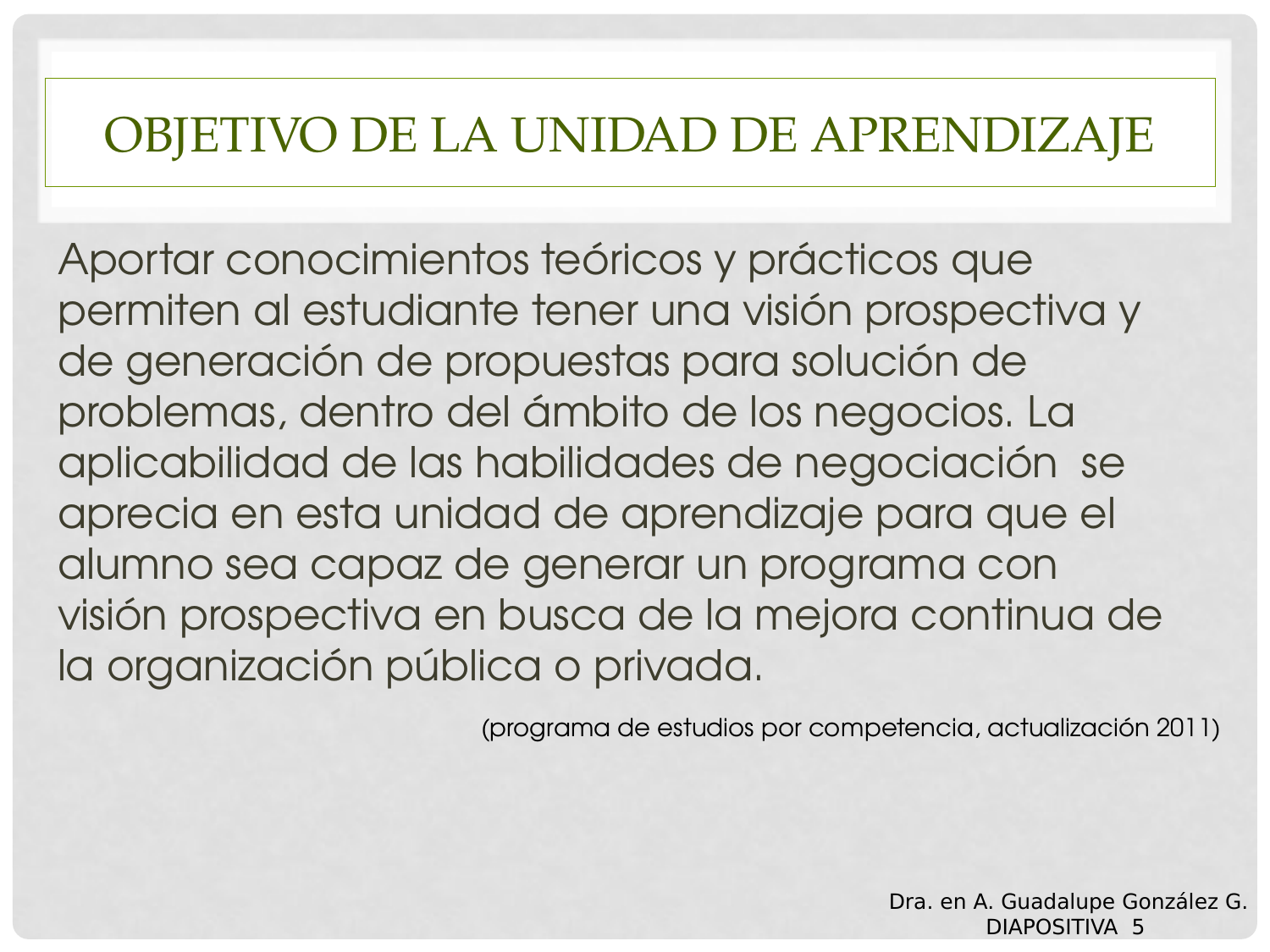

OBJETIVO DE LA UNIDAD DE APRENDIZAJE
Aportar conocimientos teóricos y prácticos que permiten al estudiante tener una visión prospectiva y de generación de propuestas para solución de problemas, dentro del ámbito de los negocios. La aplicabilidad de las habilidades de negociación  se aprecia en esta unidad de aprendizaje para que el alumno sea capaz de generar un programa con visión prospectiva en busca de la mejora continua de la organización pública o privada.

(programa de estudios por competencia, actualización 2011)
Dra. en A. Guadalupe González G. DIAPOSITIVA  5